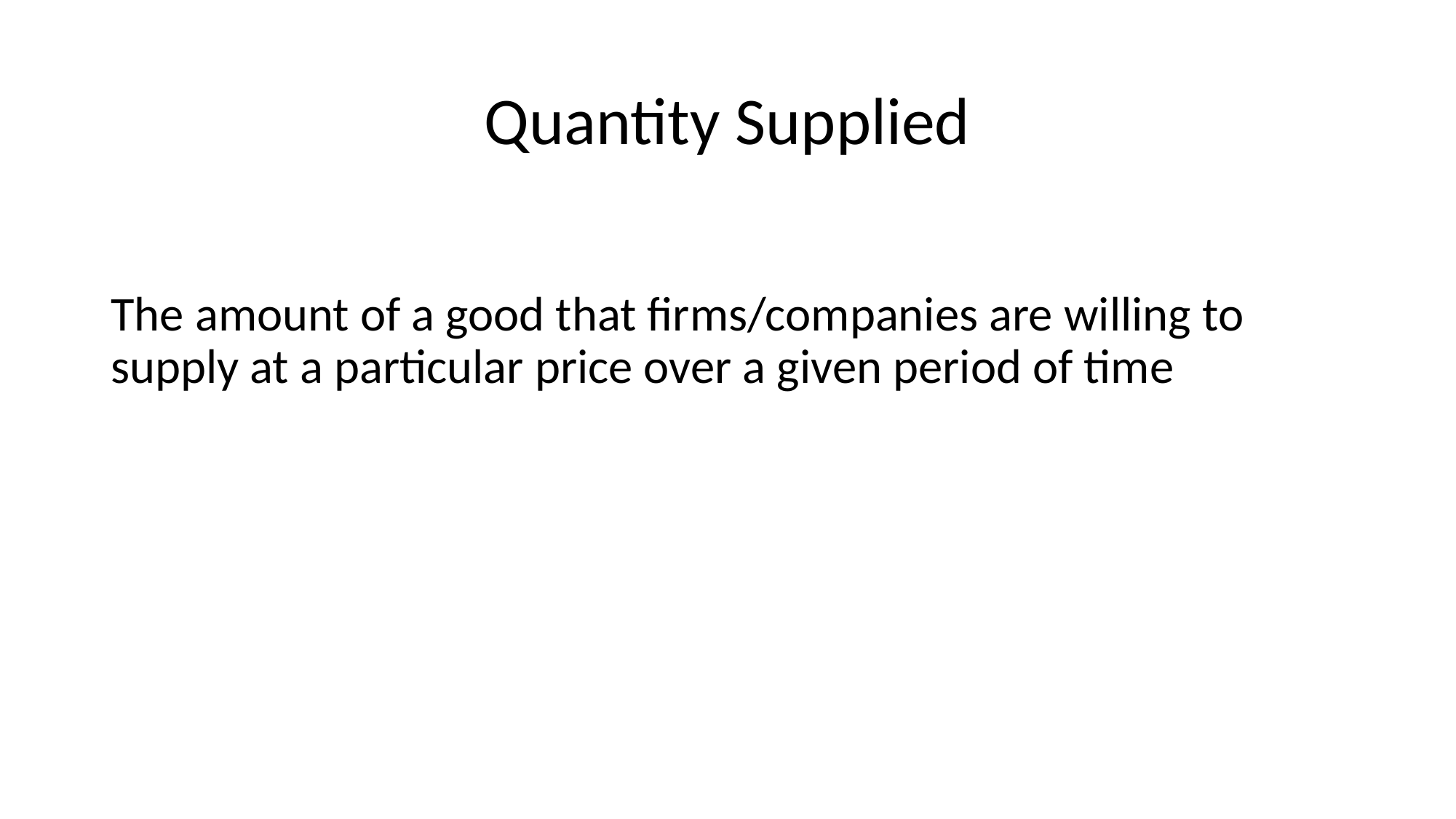

# Quantity Supplied
The amount of a good that firms/companies are willing to supply at a particular price over a given period of time